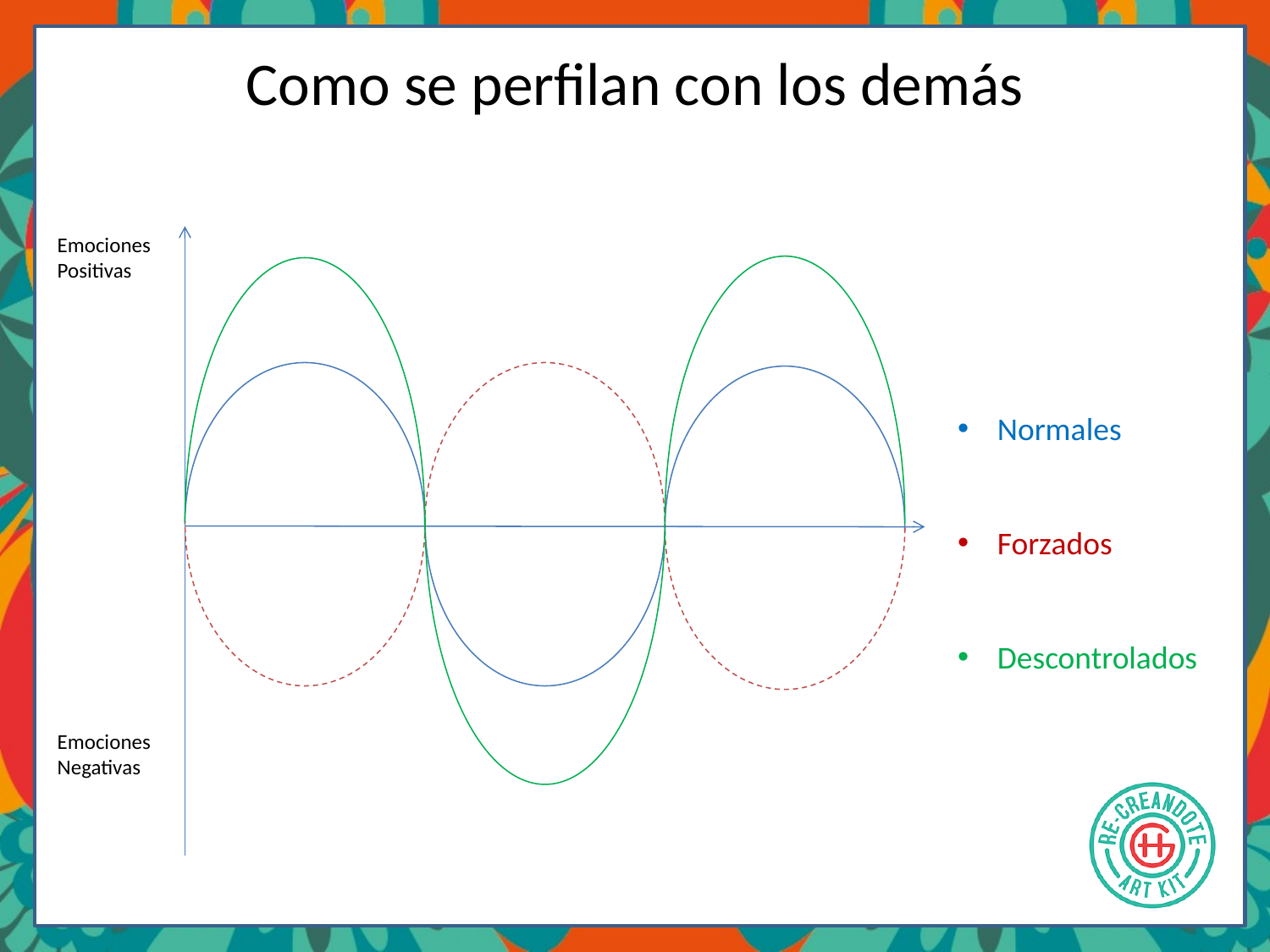

# Como se perfilan con los demás
Emociones Positivas
Normales
Forzados
Descontrolados

Emociones Negativas